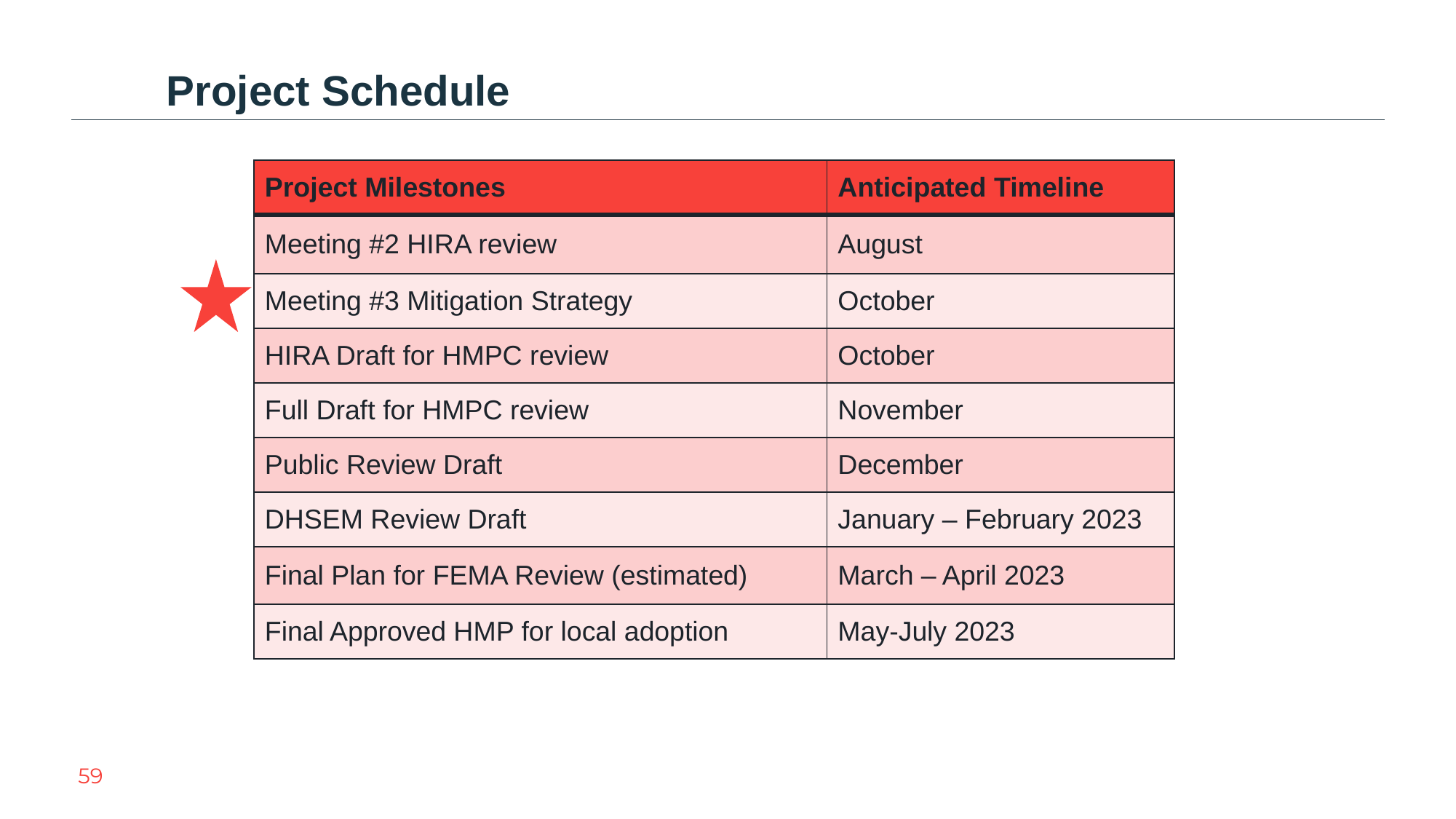

Project Schedule
| Project Milestones | Anticipated Timeline |
| --- | --- |
| Meeting #2 HIRA review | August |
| Meeting #3 Mitigation Strategy | October |
| HIRA Draft for HMPC review | October |
| Full Draft for HMPC review | November |
| Public Review Draft | December |
| DHSEM Review Draft | January – February 2023 |
| Final Plan for FEMA Review (estimated) | March – April 2023 |
| Final Approved HMP for local adoption | May-July 2023 |